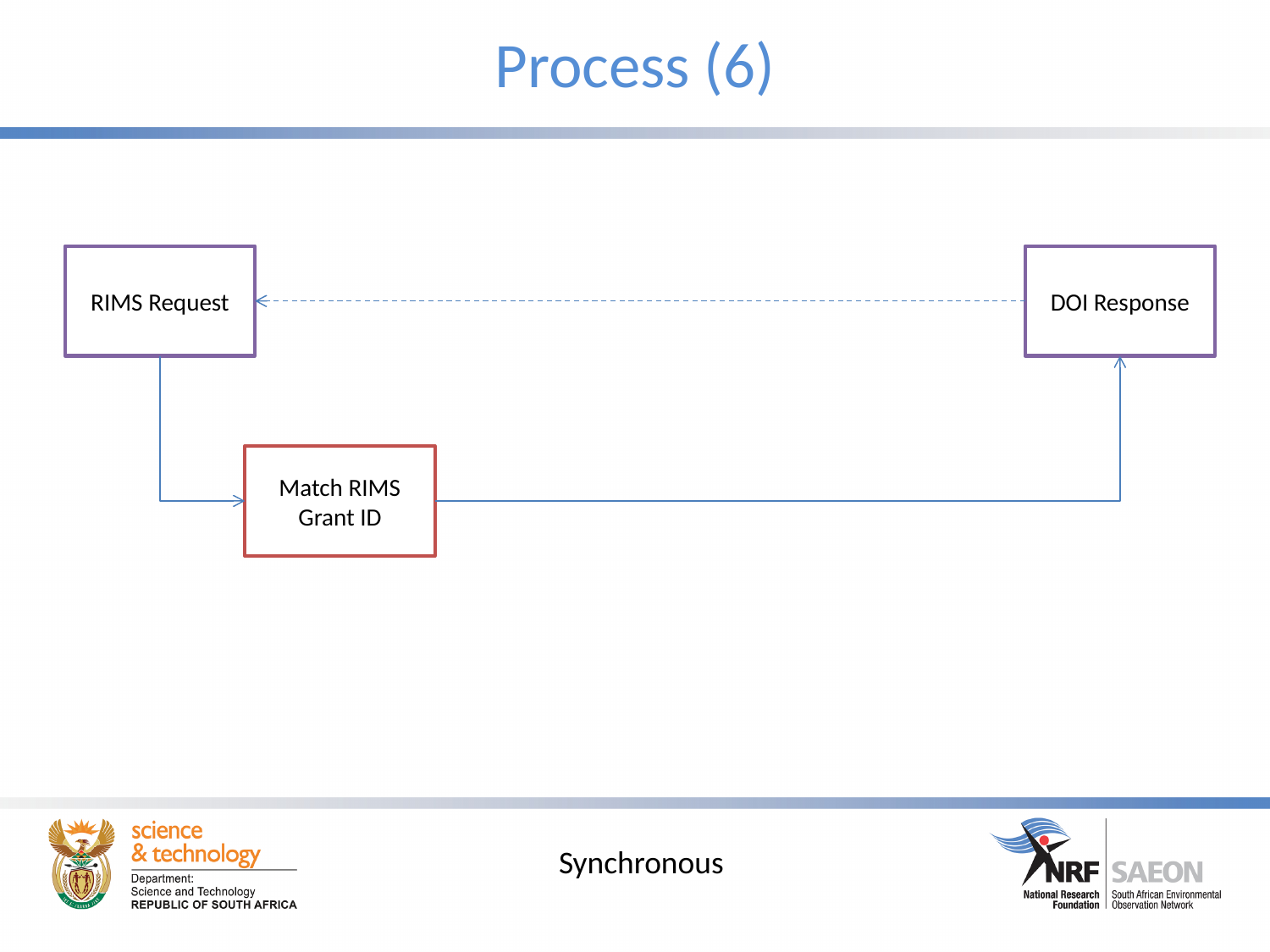

# Process (6)
RIMS Request
DOI Response
Match RIMS Grant ID
Synchronous